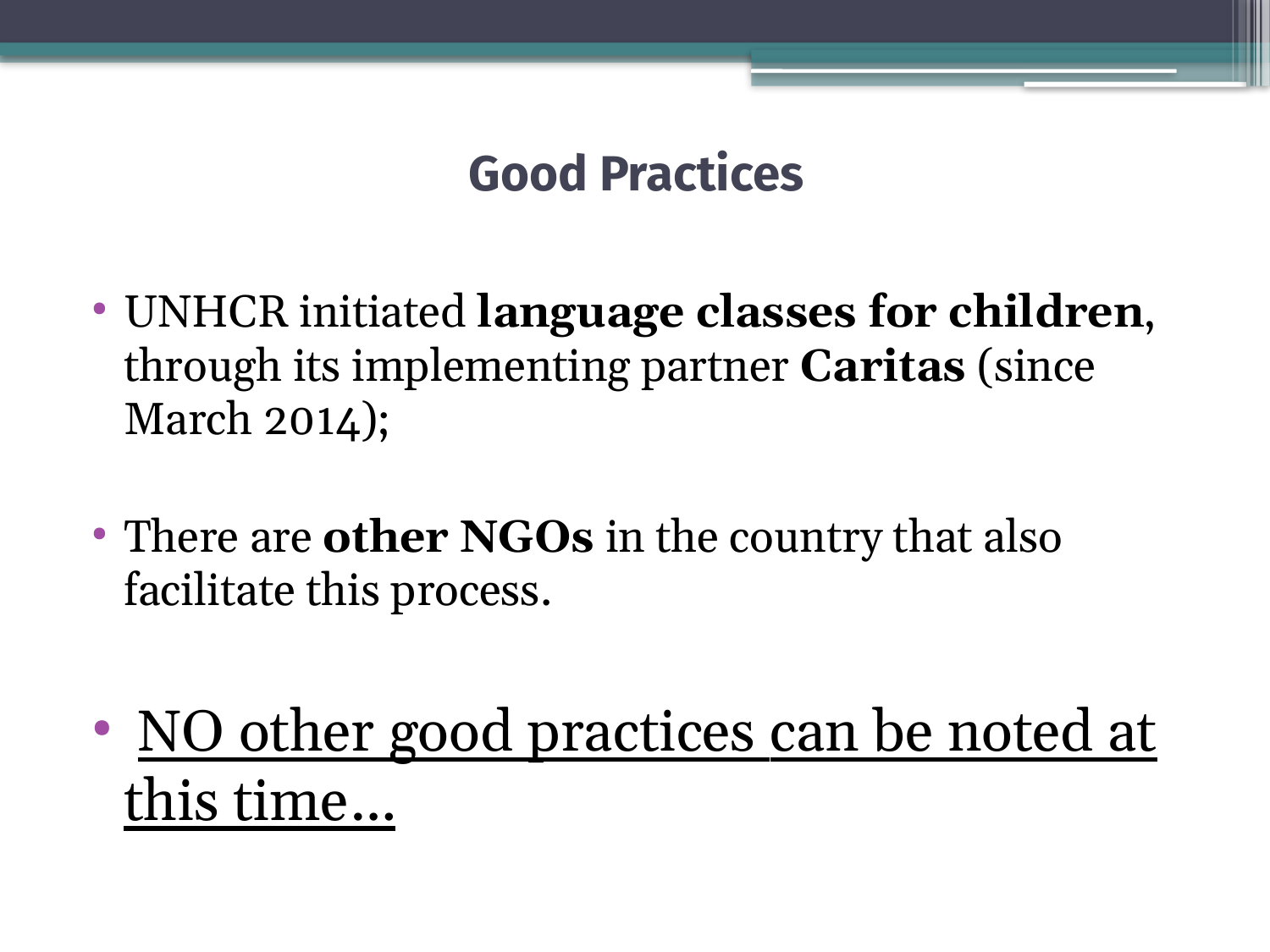

# Good Practices
UNHCR initiated language classes for children, through its implementing partner Caritas (since March 2014);

There are other NGOs in the country that also facilitate this process.

 NO other good practices can be noted at this time…